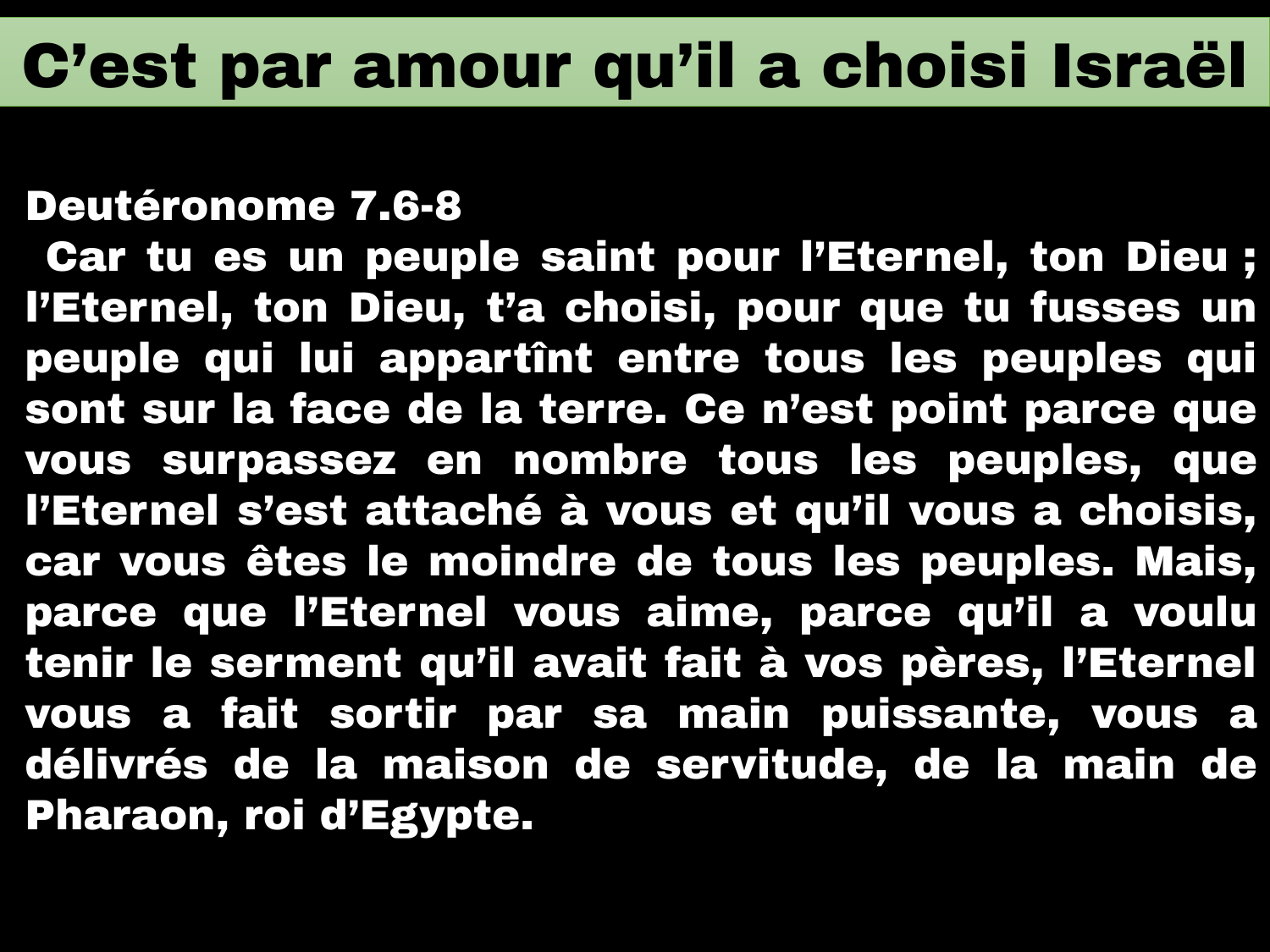

C’est par amour qu’il a choisi Israël
Deutéronome 7.6-8
 Car tu es un peuple saint pour l’Eternel, ton Dieu ; l’Eternel, ton Dieu, t’a choisi, pour que tu fusses un peuple qui lui appartînt entre tous les peuples qui sont sur la face de la terre. Ce n’est point parce que vous surpassez en nombre tous les peuples, que l’Eternel s’est attaché à vous et qu’il vous a choisis, car vous êtes le moindre de tous les peuples. Mais, parce que l’Eternel vous aime, parce qu’il a voulu tenir le serment qu’il avait fait à vos pères, l’Eternel vous a fait sortir par sa main puissante, vous a délivrés de la maison de servitude, de la main de Pharaon, roi d’Egypte.